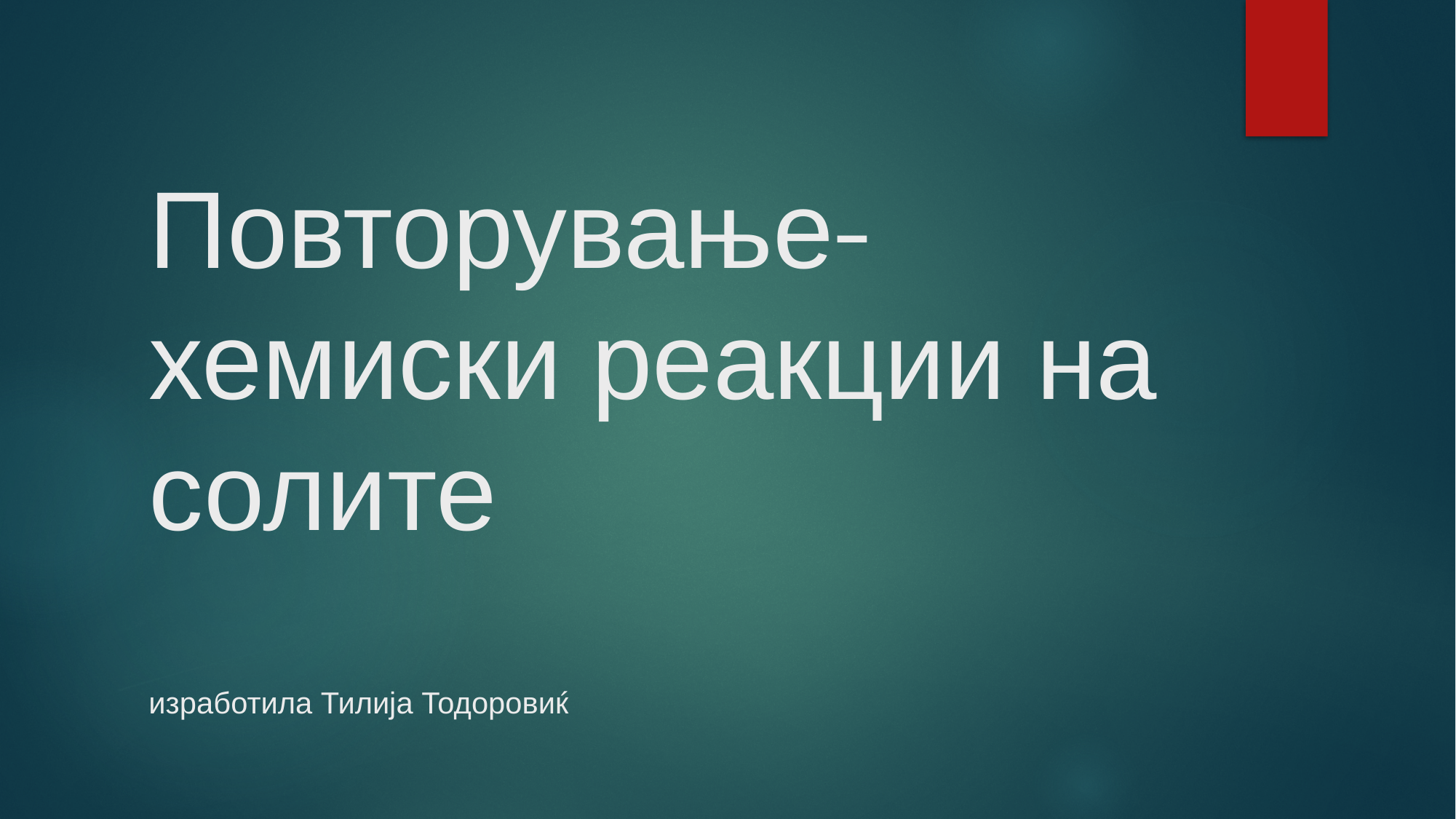

# Повторување- хемиски реакции на солите изработила Тилија Тодоровиќ